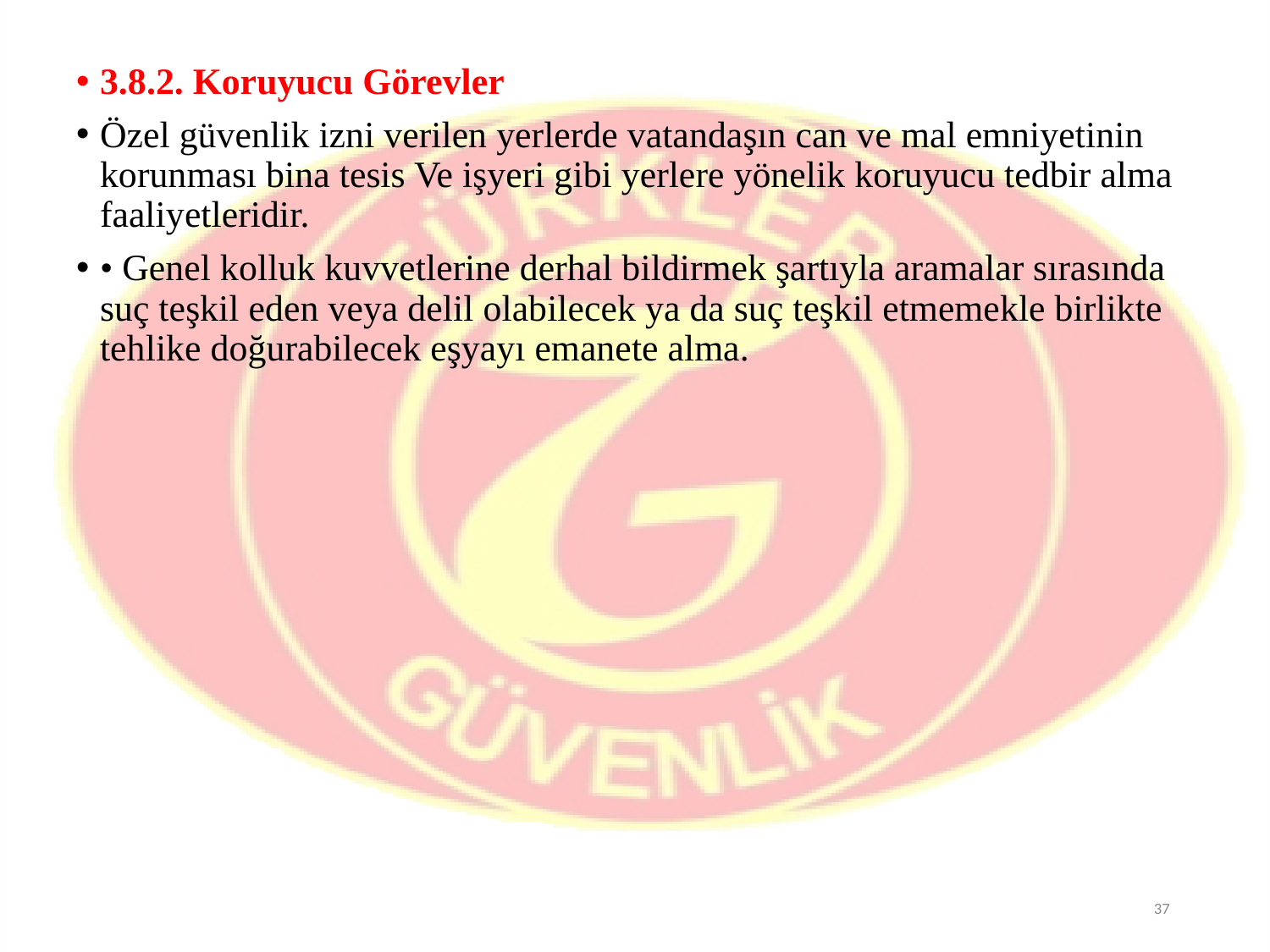

3.8.2. Koruyucu Görevler
Özel güvenlik izni verilen yerlerde vatandaşın can ve mal emniyetinin korunması bina tesis Ve işyeri gibi yerlere yönelik koruyucu tedbir alma faaliyetleridir.
• Genel kolluk kuvvetlerine derhal bildirmek şartıyla aramalar sırasında suç teşkil eden veya delil olabilecek ya da suç teşkil etmemekle birlikte tehlike doğurabilecek eşyayı emanete alma.

37